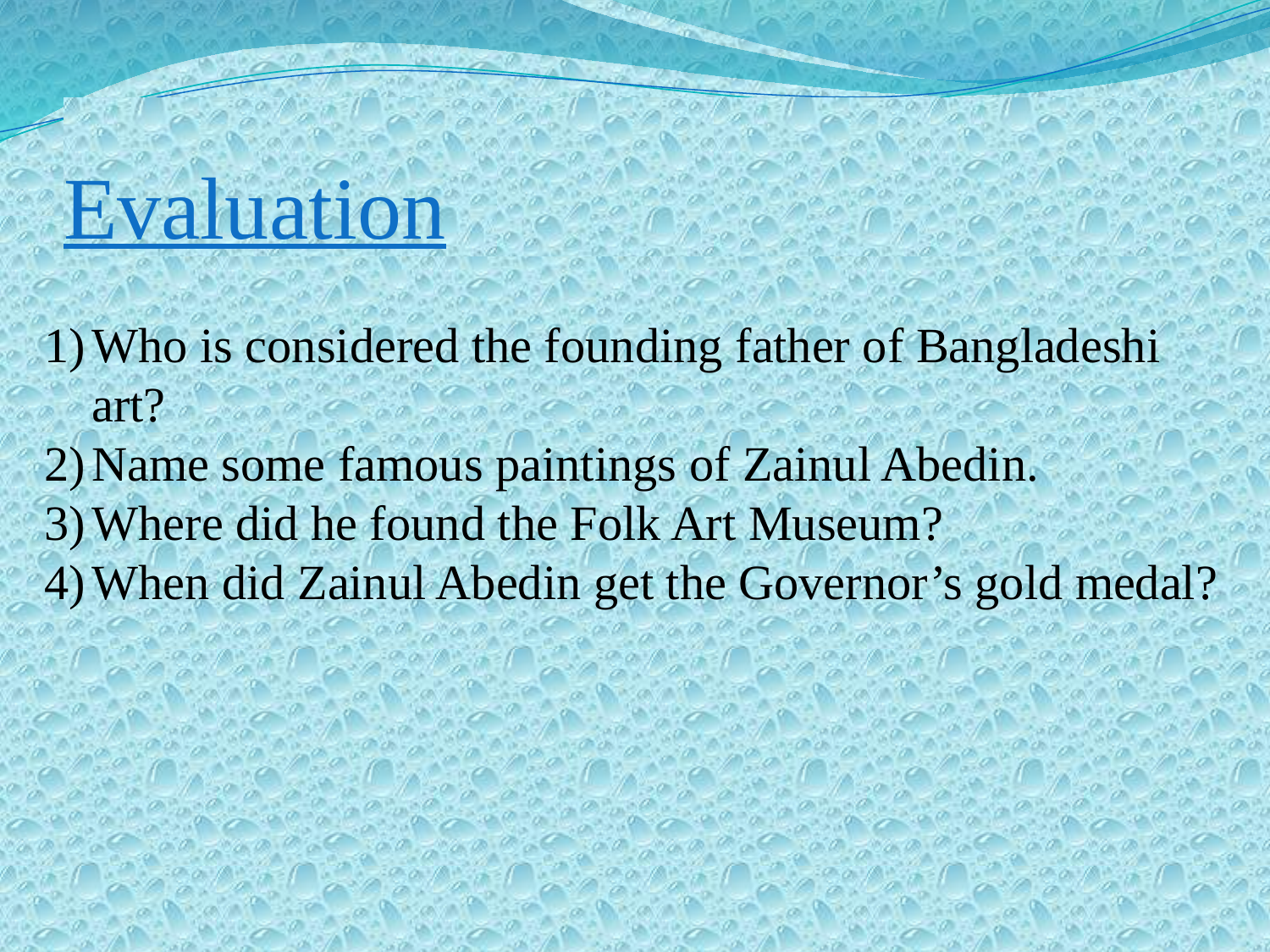

# Evaluation
Who is considered the founding father of Bangladeshi art?
Name some famous paintings of Zainul Abedin.
Where did he found the Folk Art Museum?
When did Zainul Abedin get the Governor’s gold medal?